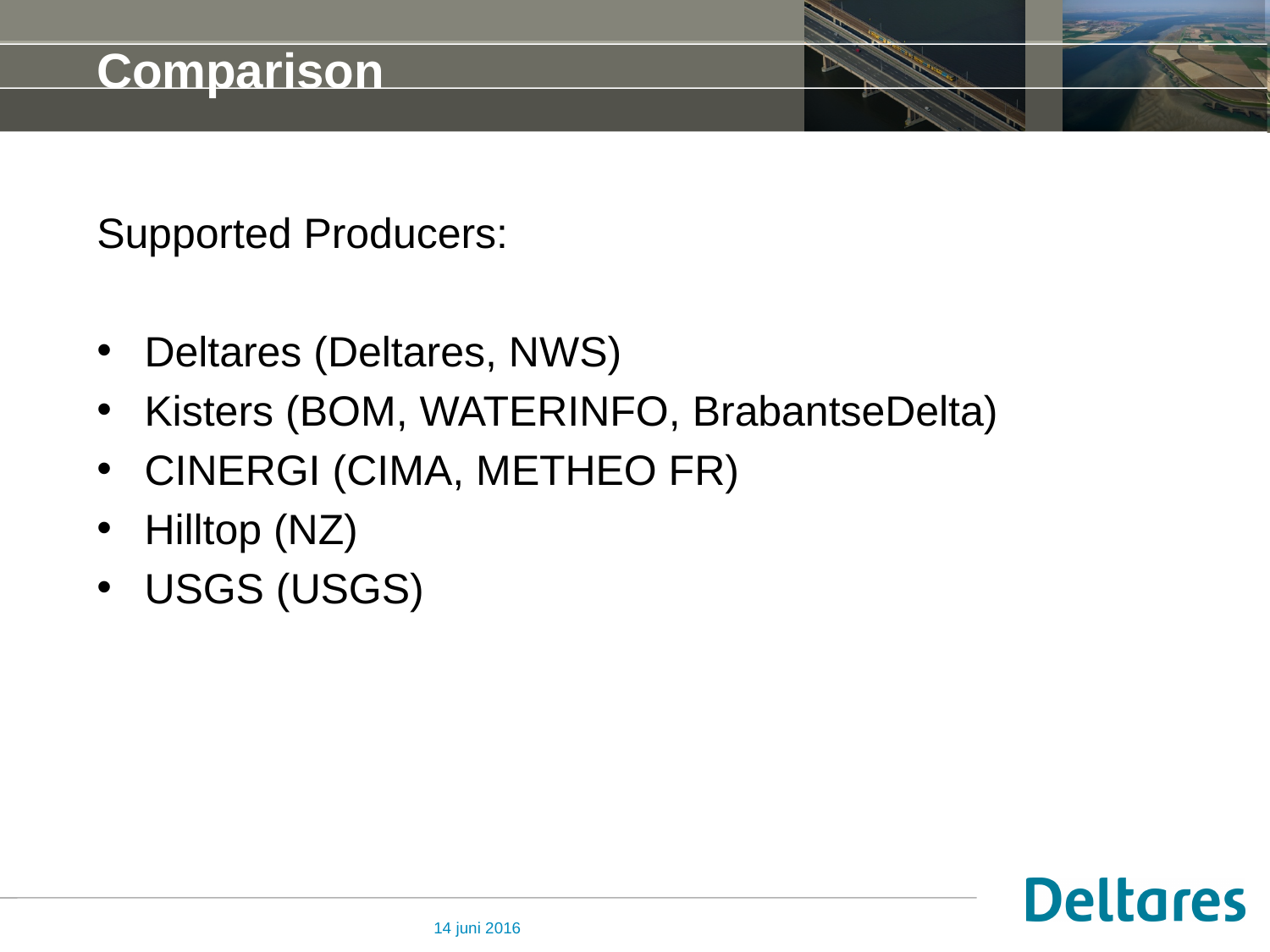

# Comparison
Supported Producers:

Deltares (Deltares, NWS)
Kisters (BOM, WATERINFO, BrabantseDelta)
CINERGI (CIMA, METHEO FR)
Hilltop (NZ)
USGS (USGS)

14 juni 2016